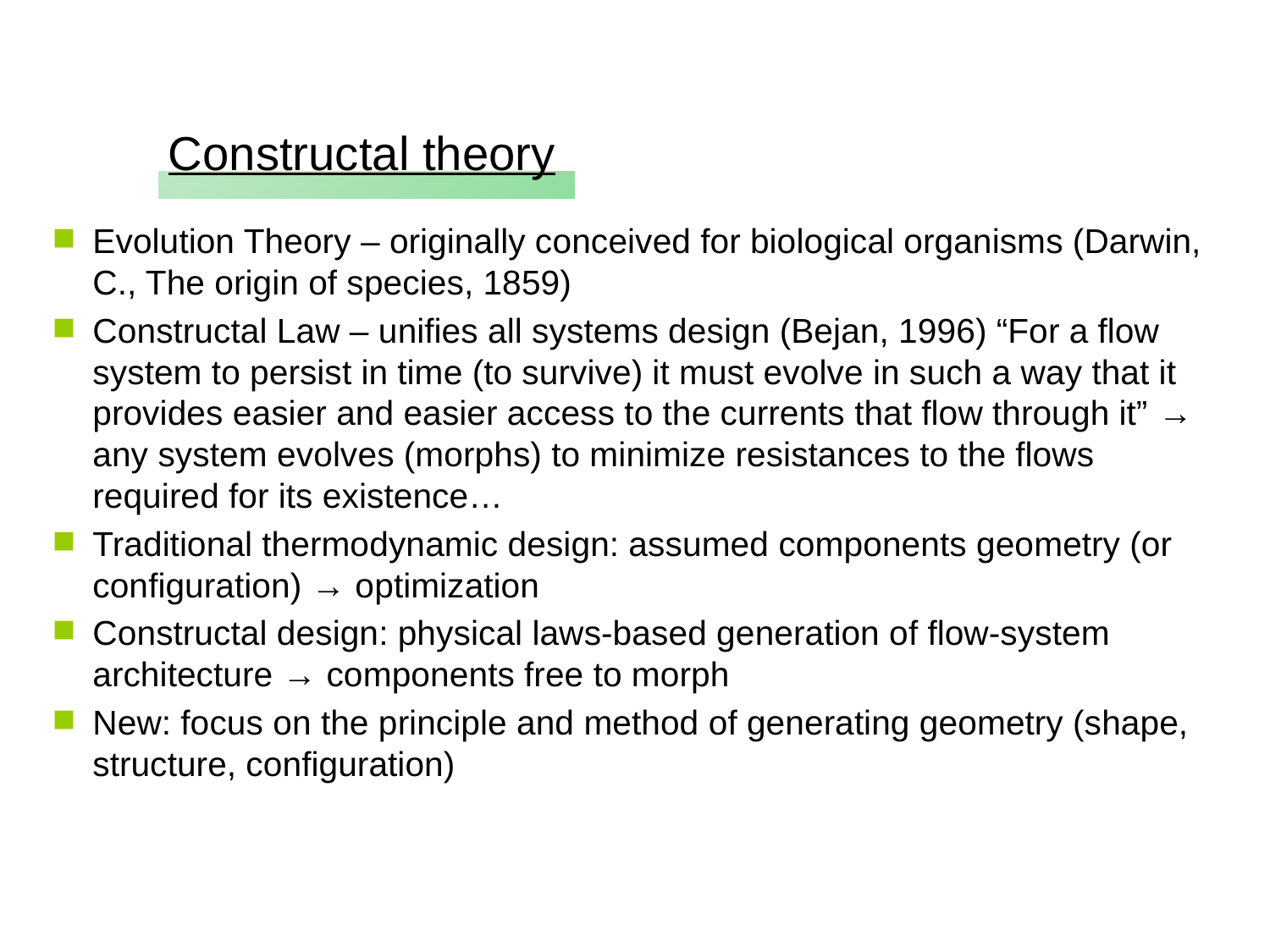

Constructal theory

Evolution Theory – originally conceived for biological organisms (Darwin, C., The origin of species, 1859)
Constructal Law – unifies all systems design (Bejan, 1996) “For a flow system to persist in time (to survive) it must evolve in such a way that it provides easier and easier access to the currents that flow through it” → any system evolves (morphs) to minimize resistances to the flows required for its existence…
Traditional thermodynamic design: assumed components geometry (or configuration) → optimization
Constructal design: physical laws-based generation of flow-system architecture → components free to morph
New: focus on the principle and method of generating geometry (shape, structure, configuration)